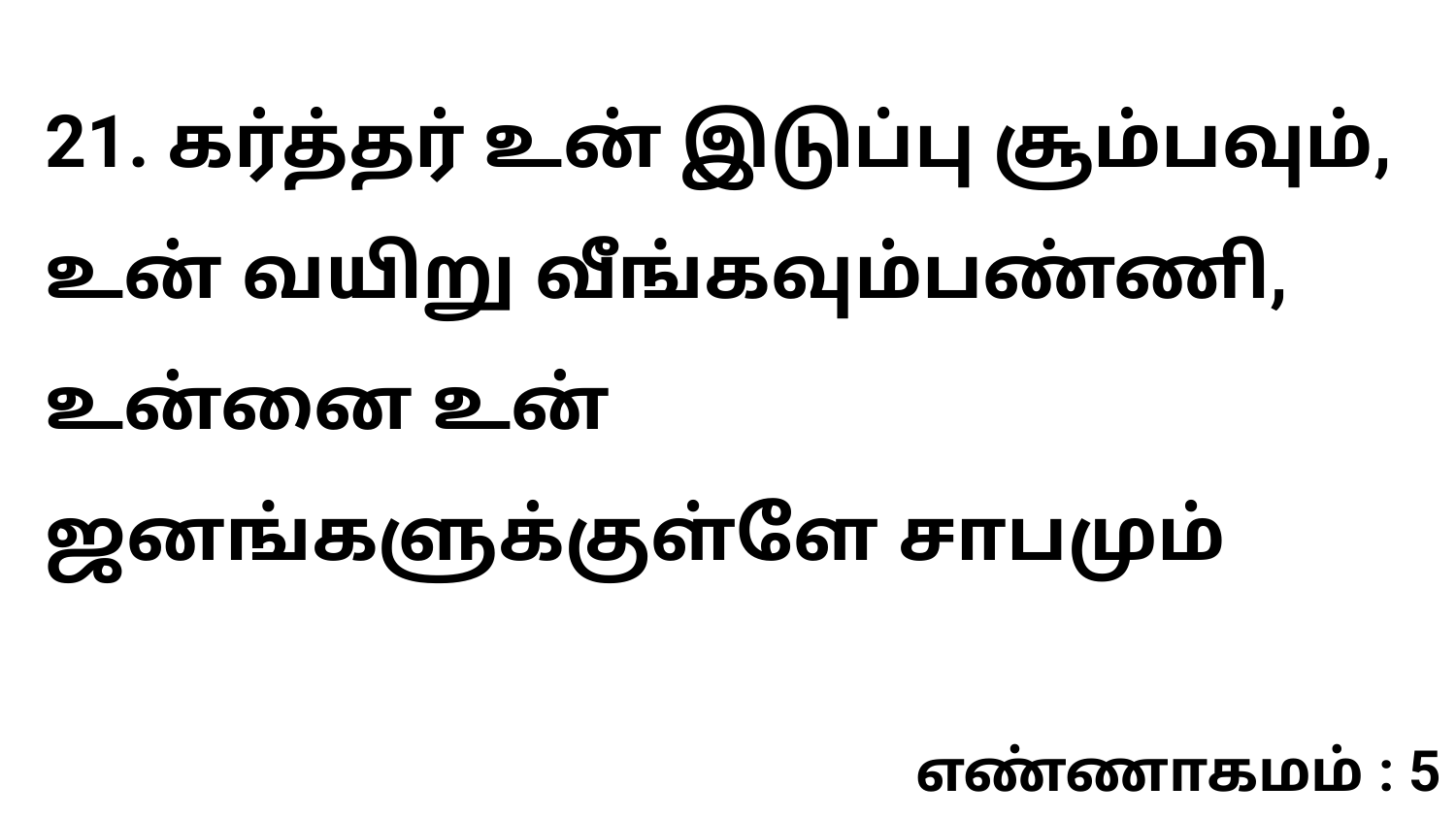

21. கர்த்தர் உன் இடுப்பு சூம்பவும், உன் வயிறு வீங்கவும்பண்ணி, உன்னை உன் ஜனங்களுக்குள்ளே சாபமும்
எண்ணாகமம் : 5